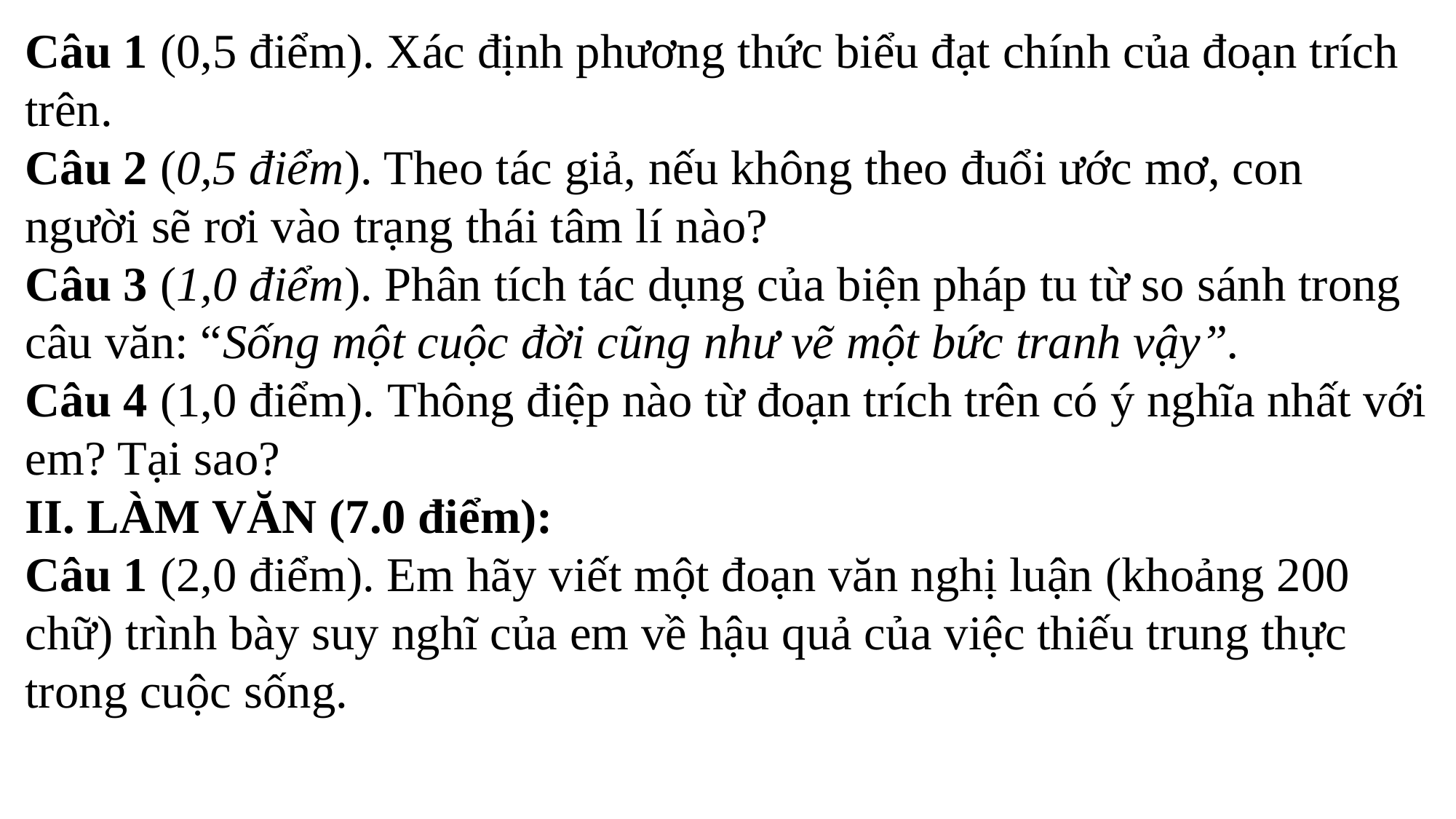

Câu 1 (0,5 điểm). Xác định phương thức biểu đạt chính của đoạn trích trên.
Câu 2 (0,5 điểm). Theo tác giả, nếu không theo đuổi ước mơ, con người sẽ rơi vào trạng thái tâm lí nào?
Câu 3 (1,0 điểm). Phân tích tác dụng của biện pháp tu từ so sánh trong câu văn: “Sống một cuộc đời cũng như vẽ một bức tranh vậy”.
Câu 4 (1,0 điểm). Thông điệp nào từ đoạn trích trên có ý nghĩa nhất với em? Tại sao?
II. LÀM VĂN (7.0 điểm):
Câu 1 (2,0 điểm). Em hãy viết một đoạn văn nghị luận (khoảng 200 chữ) trình bày suy nghĩ của em về hậu quả của việc thiếu trung thực trong cuộc sống.